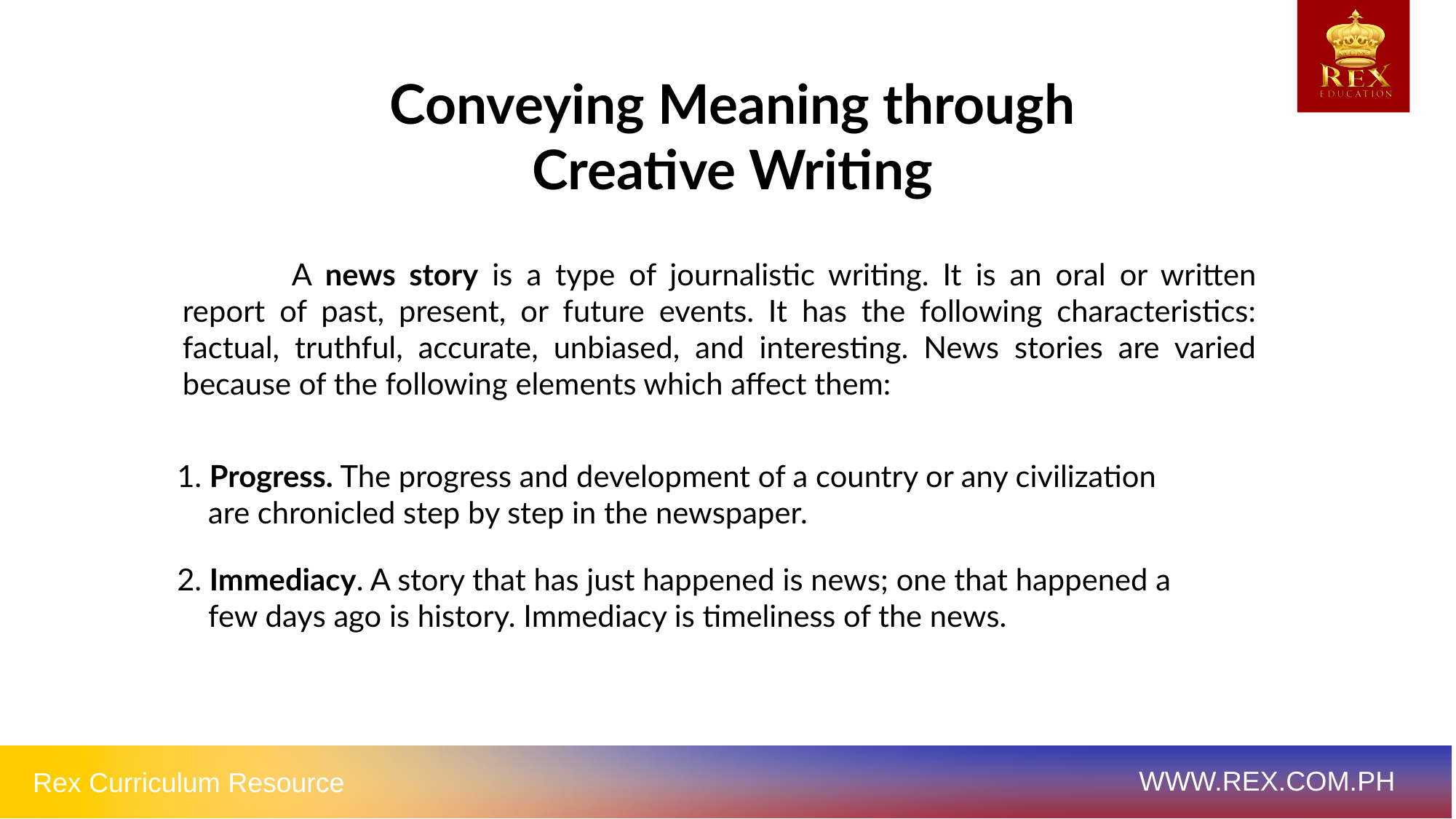

Conveying Meaning through Creative Writing
	A news story is a type of journalistic writing. It is an oral or written report of past, present, or future events. It has the following characteristics: factual, truthful, accurate, unbiased, and interesting. News stories are varied because of the following elements which affect them:
1. Progress. The progress and development of a country or any civilization
    are chronicled step by step in the newspaper.
2. Immediacy. A story that has just happened is news; one that happened a
    few days ago is history. Immediacy is timeliness of the news.